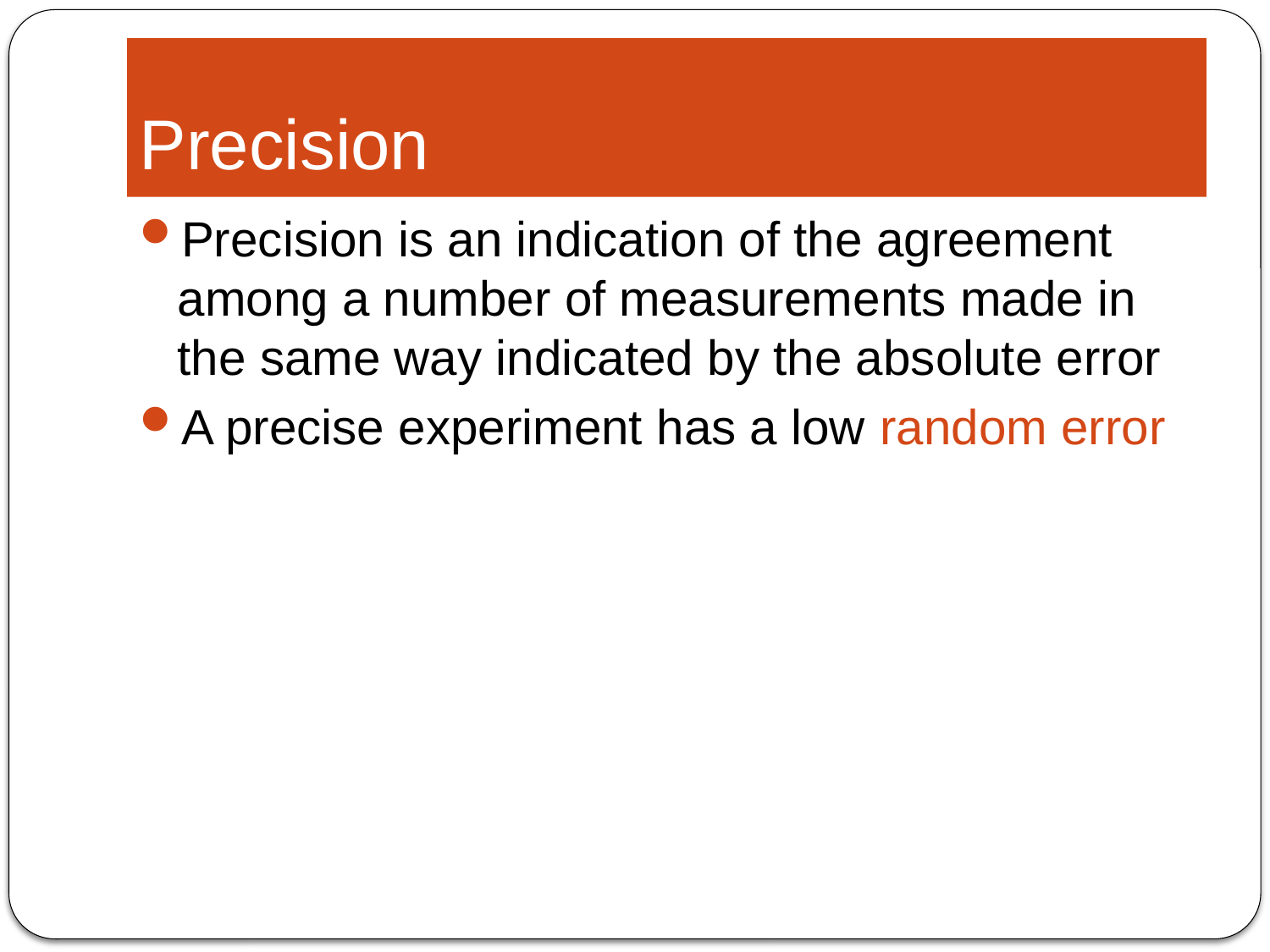

# Precision
Precision is an indication of the agreement among a number of measurements made in the same way indicated by the absolute error
A precise experiment has a low random error